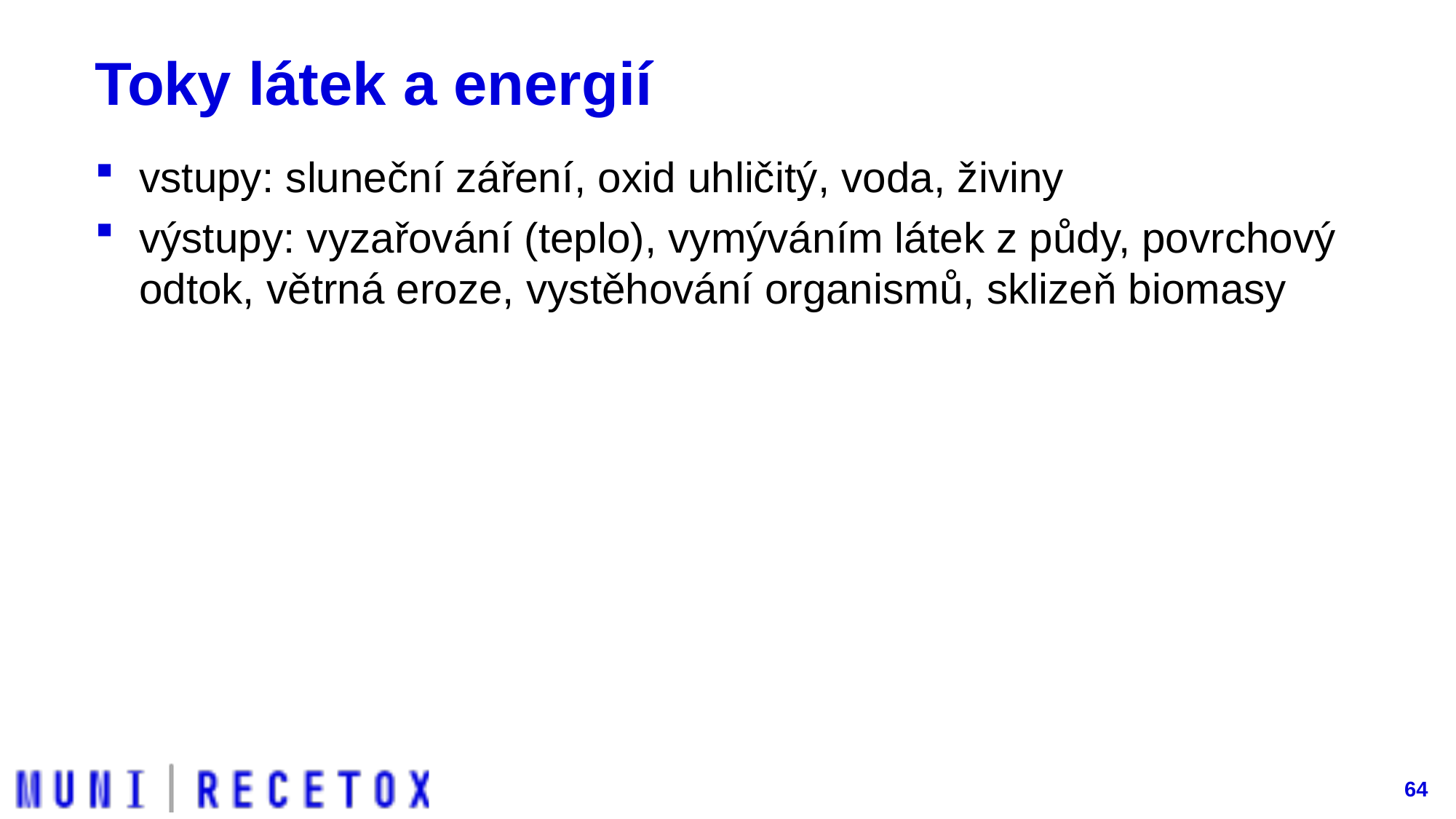

# Toky látek a energií
vstupy: sluneční záření, oxid uhličitý, voda, živiny
výstupy: vyzařování (teplo), vymýváním látek z půdy, povrchový odtok, větrná eroze, vystěhování organismů, sklizeň biomasy
64